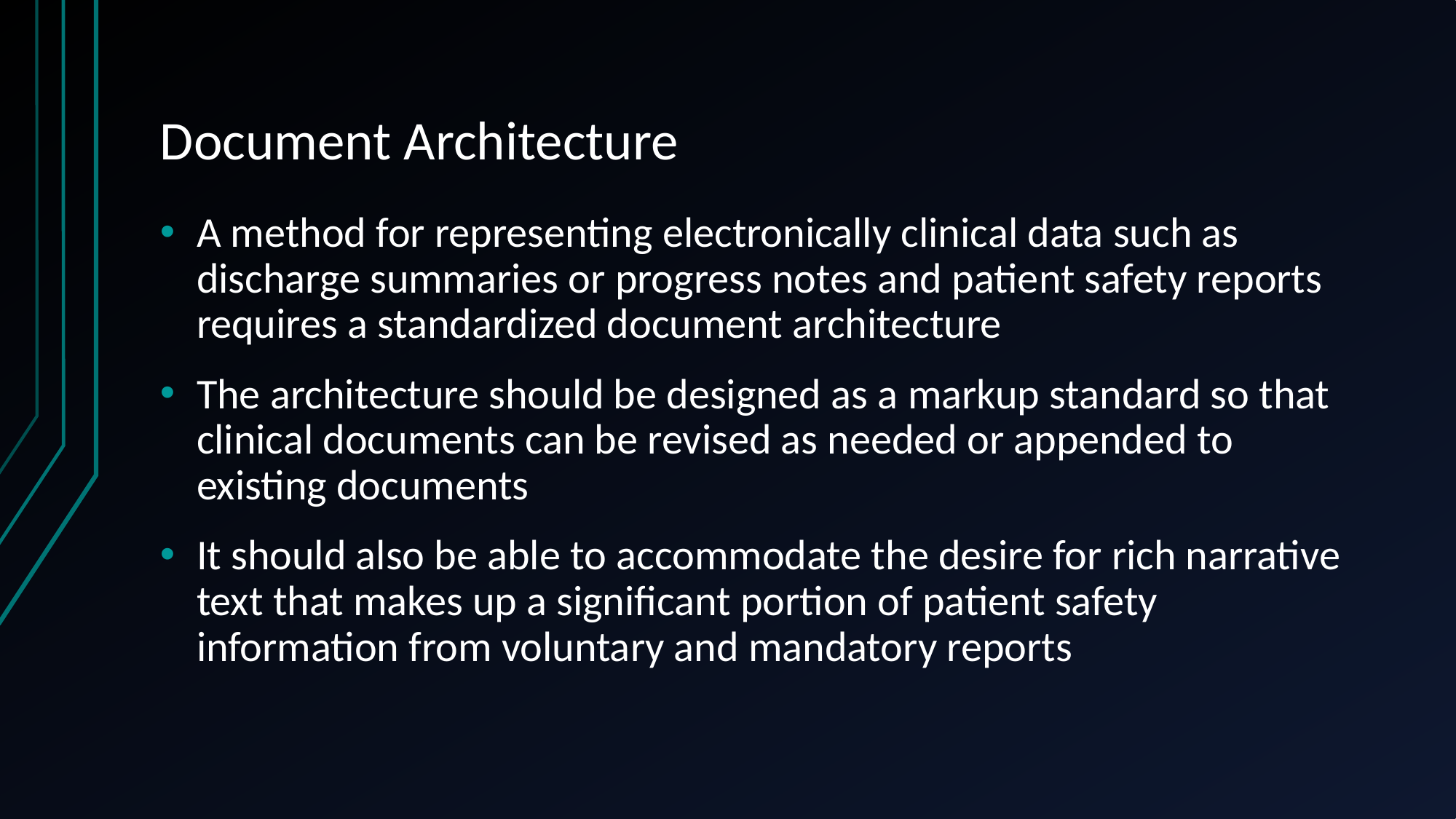

# Document Architecture
A method for representing electronically clinical data such as discharge summaries or progress notes and patient safety reports requires a standardized document architecture
The architecture should be designed as a markup standard so that clinical documents can be revised as needed or appended to existing documents
It should also be able to accommodate the desire for rich narrative text that makes up a significant portion of patient safety information from voluntary and mandatory reports